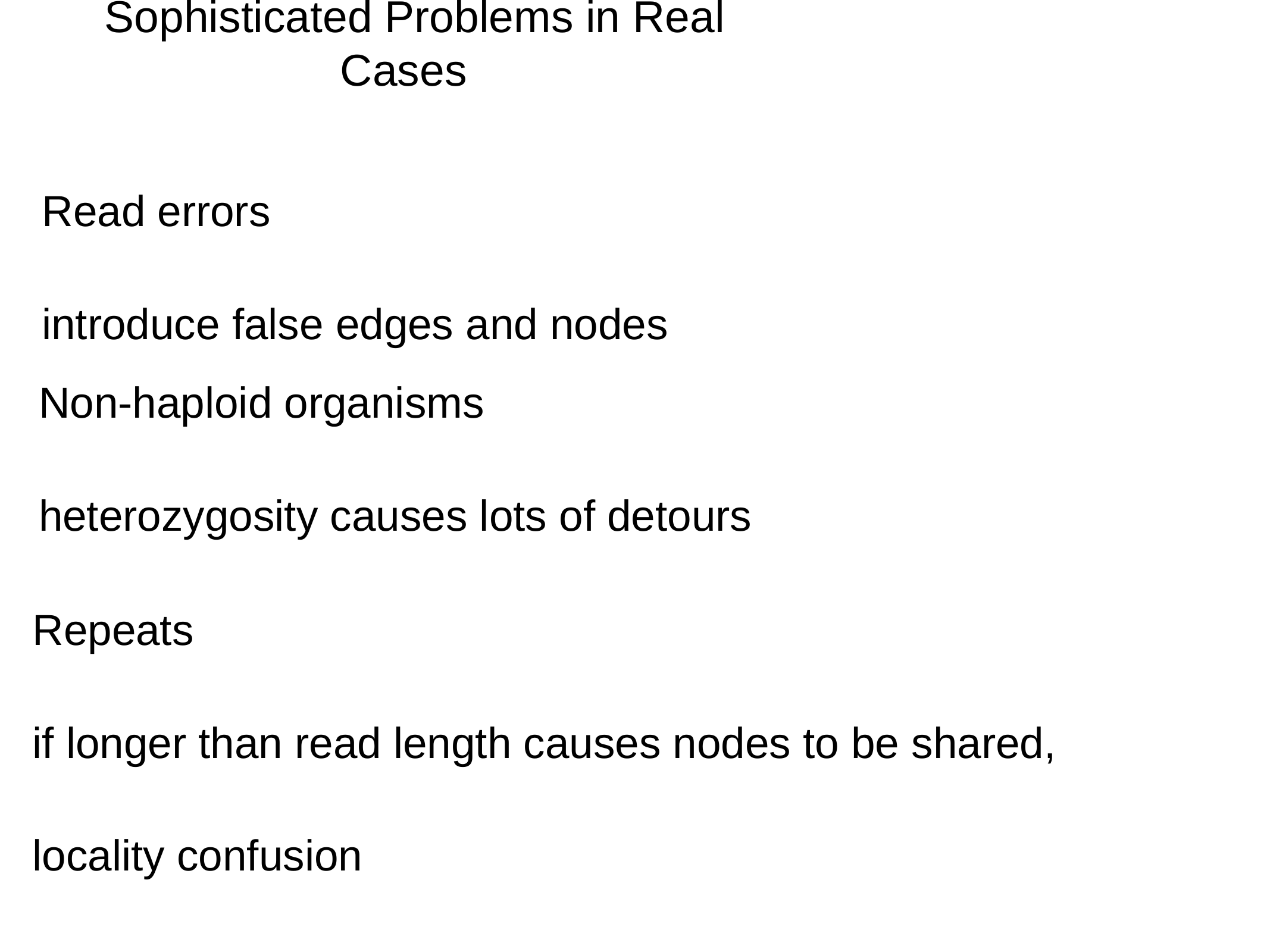

Sophisticated Problems in Real Cases
Read errors
introduce false edges and nodes
Non-haploid organisms
heterozygosity causes lots of detours
Repeats
if longer than read length causes nodes to be shared, locality confusion